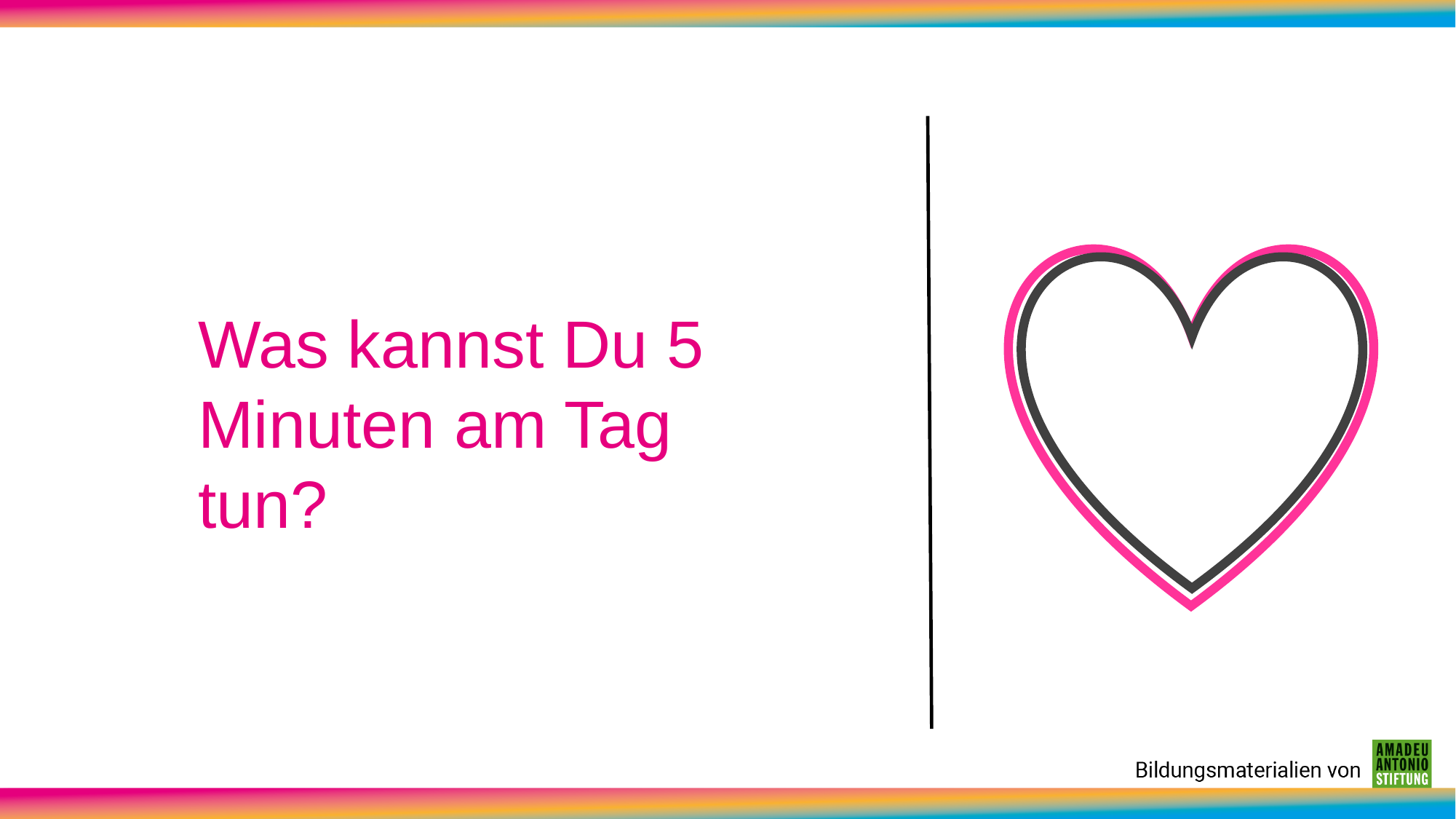

Was kannst Du 5 Minuten am Tag tun?